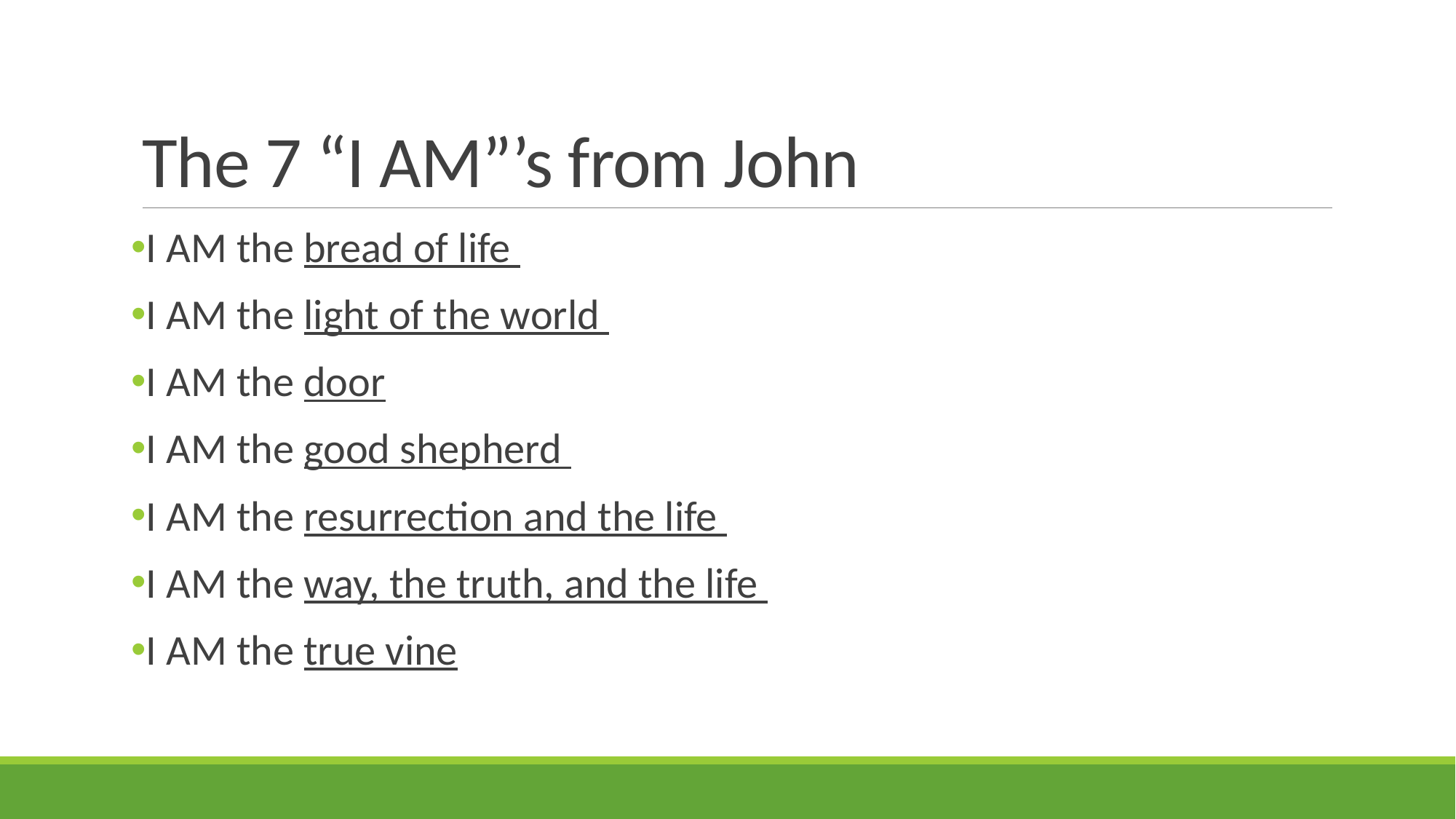

# The 7 “I AM”’s from John
I AM the bread of life
I AM the light of the world
I AM the door
I AM the good shepherd
I AM the resurrection and the life
I AM the way, the truth, and the life
I AM the true vine